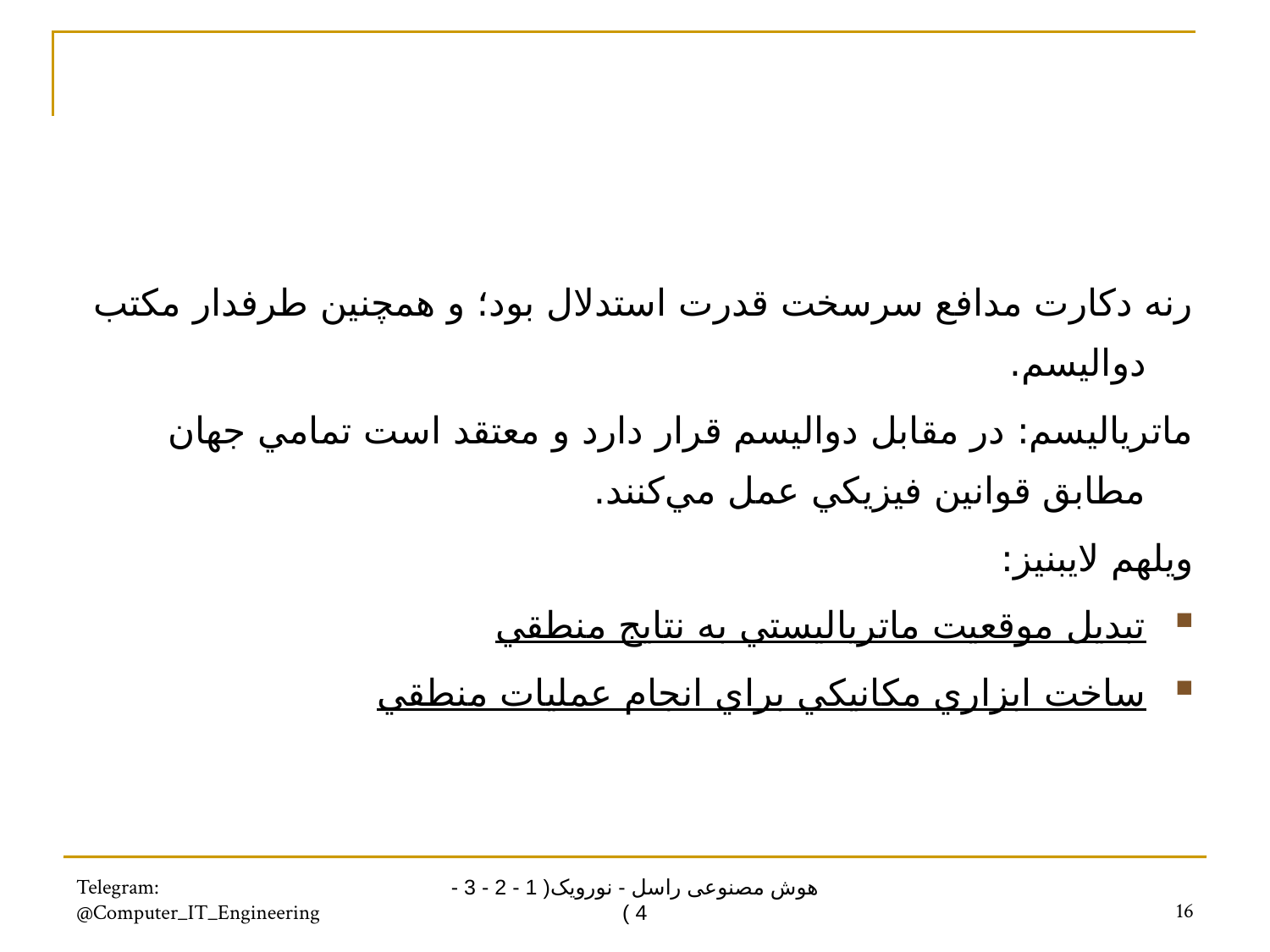

رنه دکارت مدافع سرسخت قدرت استدلال بود؛ و همچنين طرفدار مکتب دواليسم.
ماترياليسم: در مقابل دواليسم قرار دارد و معتقد است تمامي جهان مطابق قوانين فيزيکي عمل مي‌کنند.
ويلهم لايبنيز:
تبديل موقعيت ماترياليستي به نتايج منطقي
ساخت ابزاري مکانيکي براي انجام عمليات منطقي
Telegram: @Computer_IT_Engineering
16
هوش مصنوعی راسل - نورویک( 1 - 2 - 3 - 4 )